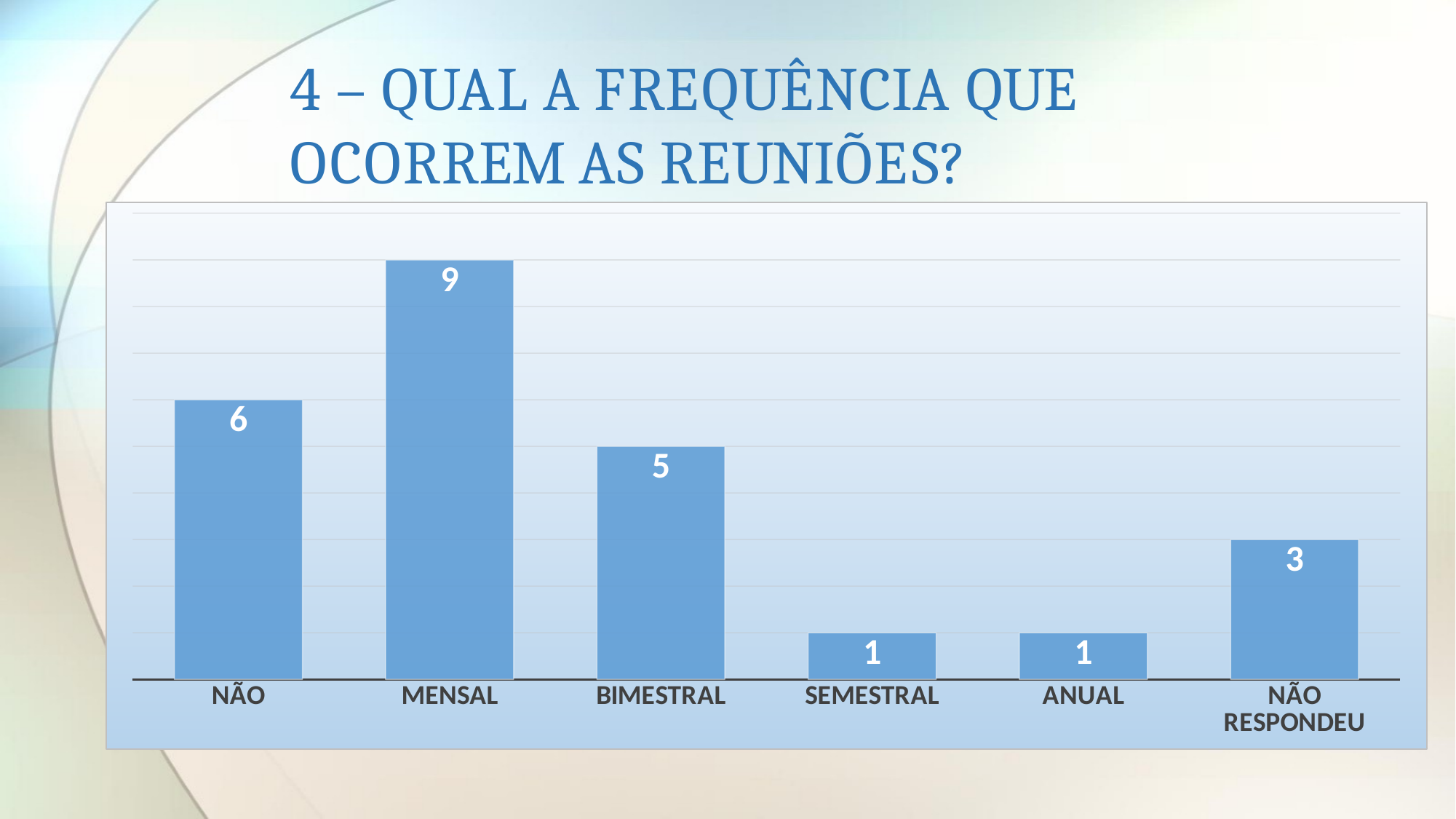

# 4 – QUAL A FREQUÊNCIA QUE OCORREM AS REUNIÕES?

### Chart

| Category | Série 1 |
|---|---|
| NÃO | 6.0 |
| MENSAL | 9.0 |
| BIMESTRAL | 5.0 |
| SEMESTRAL | 1.0 |
| ANUAL | 1.0 |
| NÃO RESPONDEU | 3.0 |